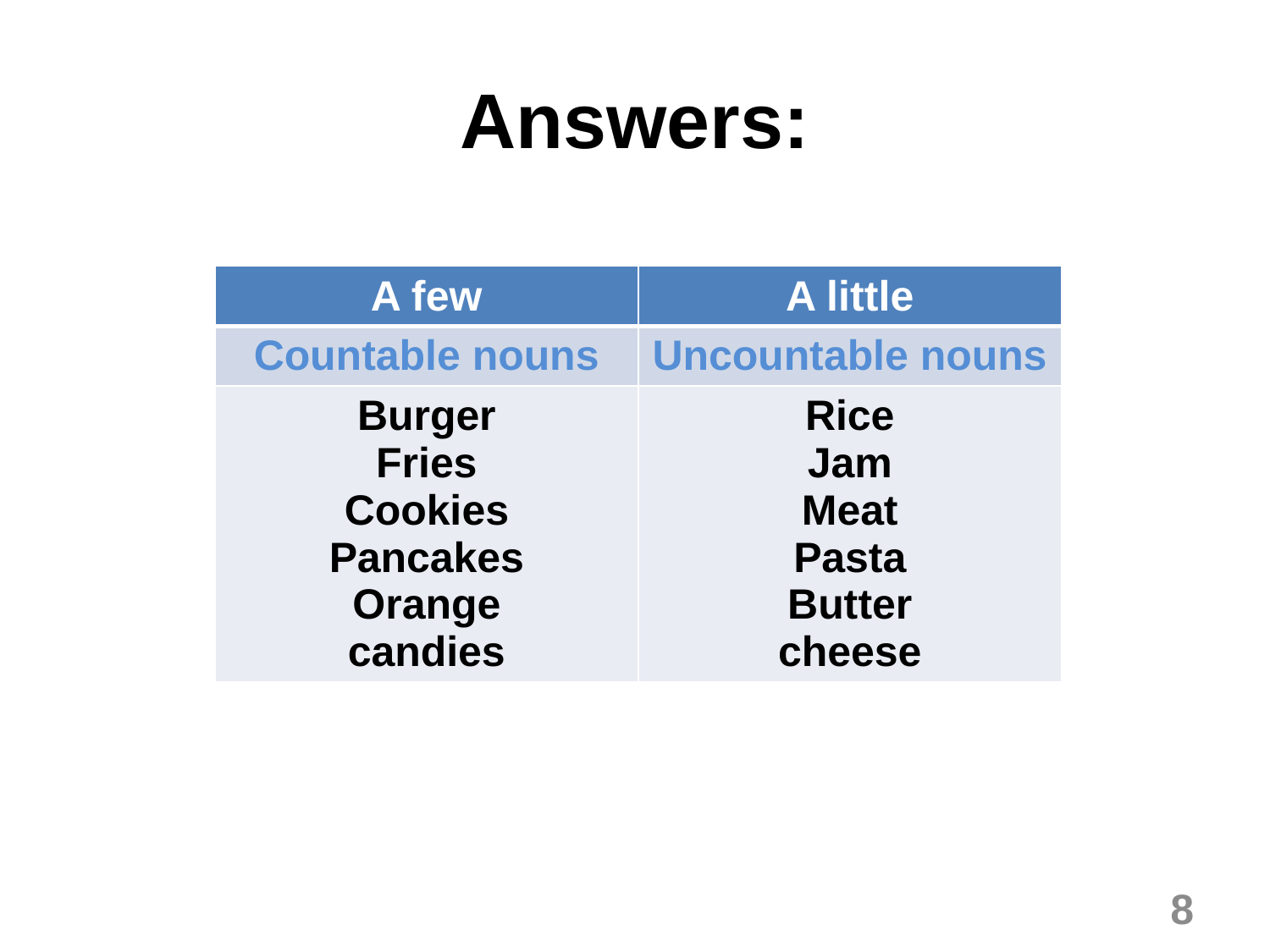

# Answers:
| A few | A little |
| --- | --- |
| Countable nouns | Uncountable nouns |
| Burger Fries Cookies Pancakes Orange candies | Rice Jam Meat Pasta Butter cheese |
8